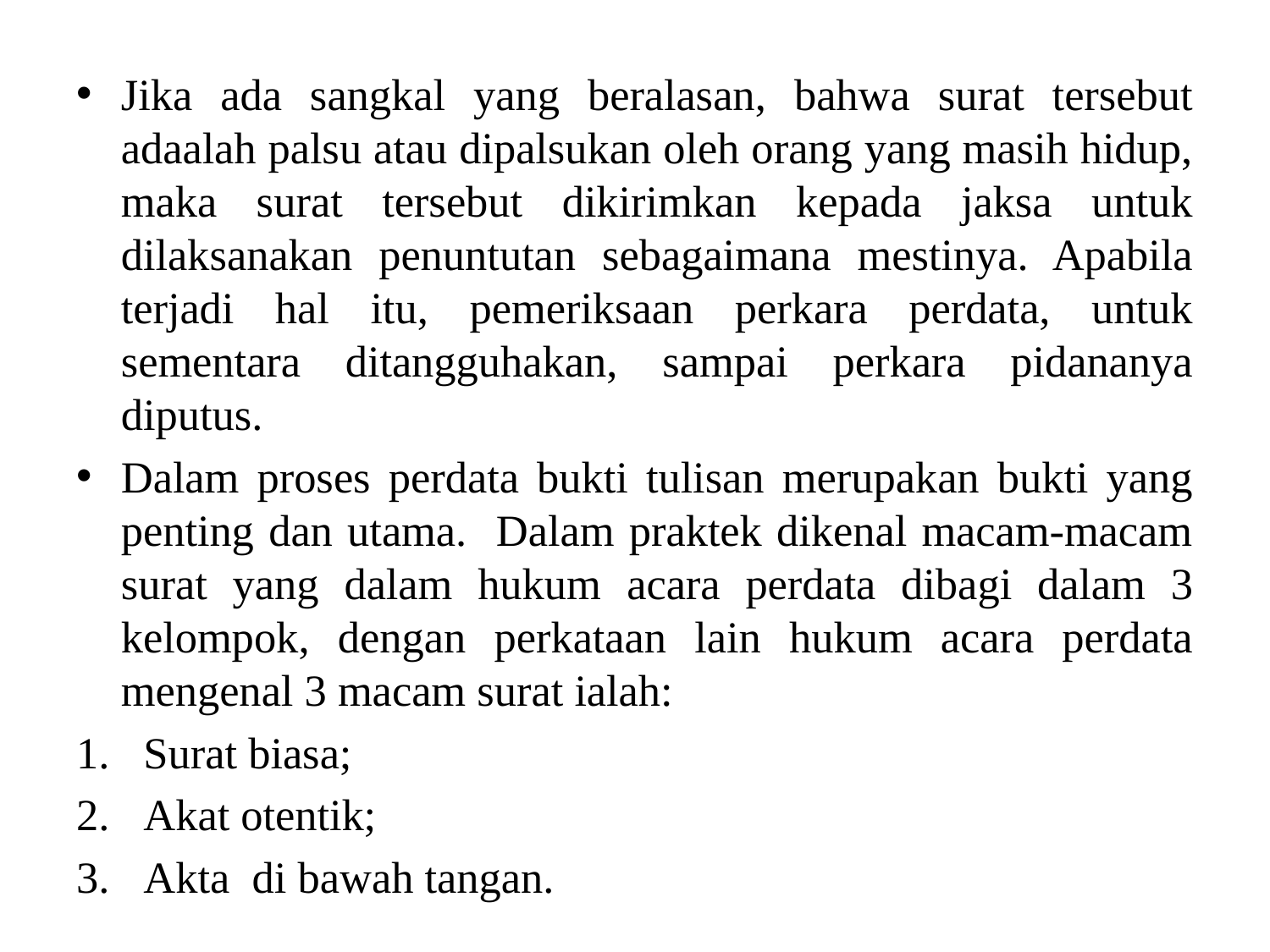

Jika ada sangkal yang beralasan, bahwa surat tersebut adaalah palsu atau dipalsukan oleh orang yang masih hidup, maka surat tersebut dikirimkan kepada jaksa untuk dilaksanakan penuntutan sebagaimana mestinya. Apabila terjadi hal itu, pemeriksaan perkara perdata, untuk sementara ditangguhakan, sampai perkara pidananya diputus.
Dalam proses perdata bukti tulisan merupakan bukti yang penting dan utama.  Dalam praktek dikenal macam-macam surat yang dalam hukum acara perdata dibagi dalam 3 kelompok, dengan perkataan lain hukum acara perdata mengenal 3 macam surat ialah:
Surat biasa;
Akat otentik;
Akta  di bawah tangan.